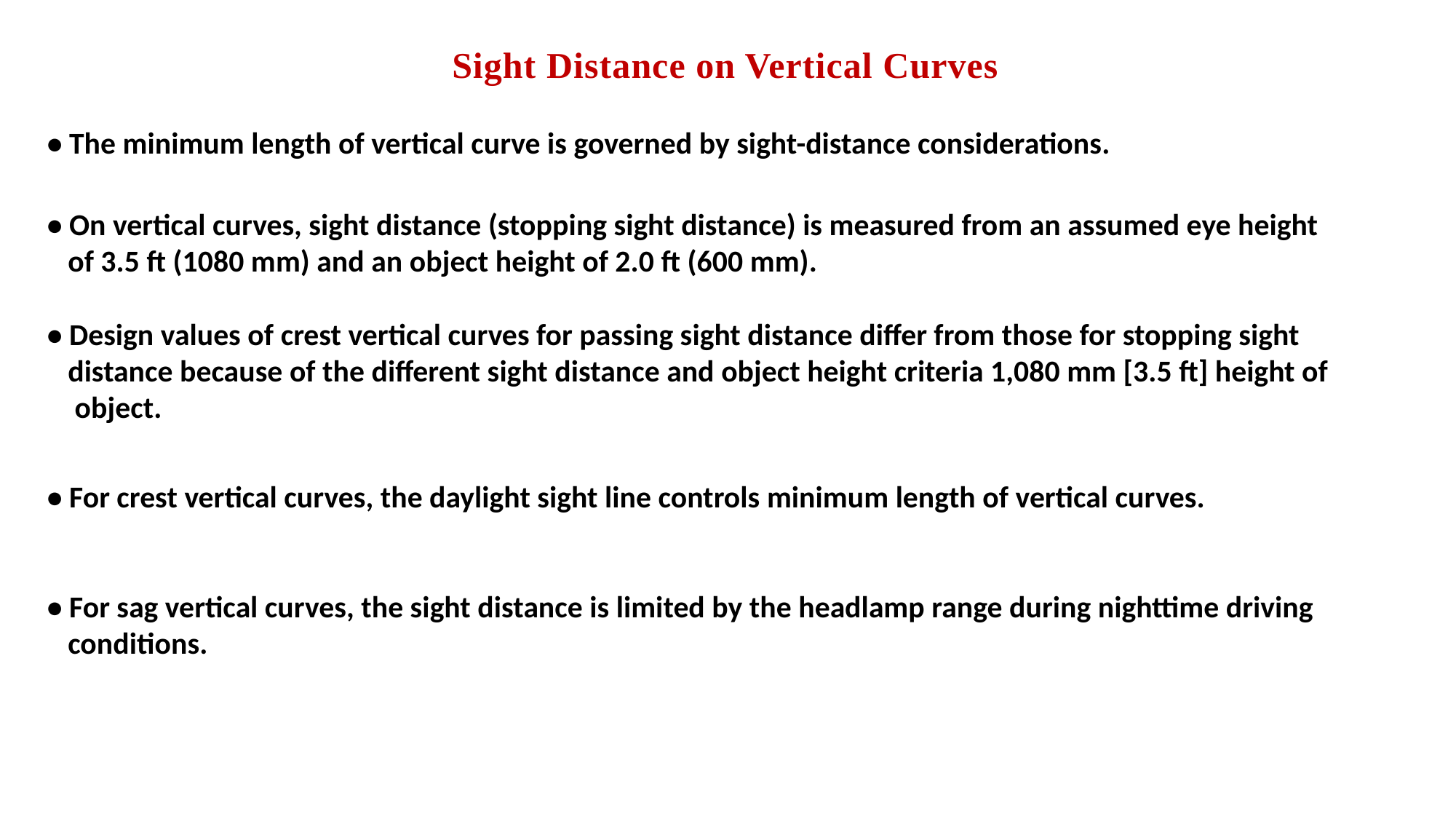

Sight Distance on Vertical Curves
• The minimum length of vertical curve is governed by sight-distance considerations.
• On vertical curves, sight distance (stopping sight distance) is measured from an assumed eye height
   of 3.5 ft (1080 mm) and an object height of 2.0 ft (600 mm).
• Design values of crest vertical curves for passing sight distance differ from those for stopping sight
   distance because of the different sight distance and object height criteria 1,080 mm [3.5 ft] height of
    object.
• For crest vertical curves, the daylight sight line controls minimum length of vertical curves.
• For sag vertical curves, the sight distance is limited by the headlamp range during nighttime driving
   conditions.